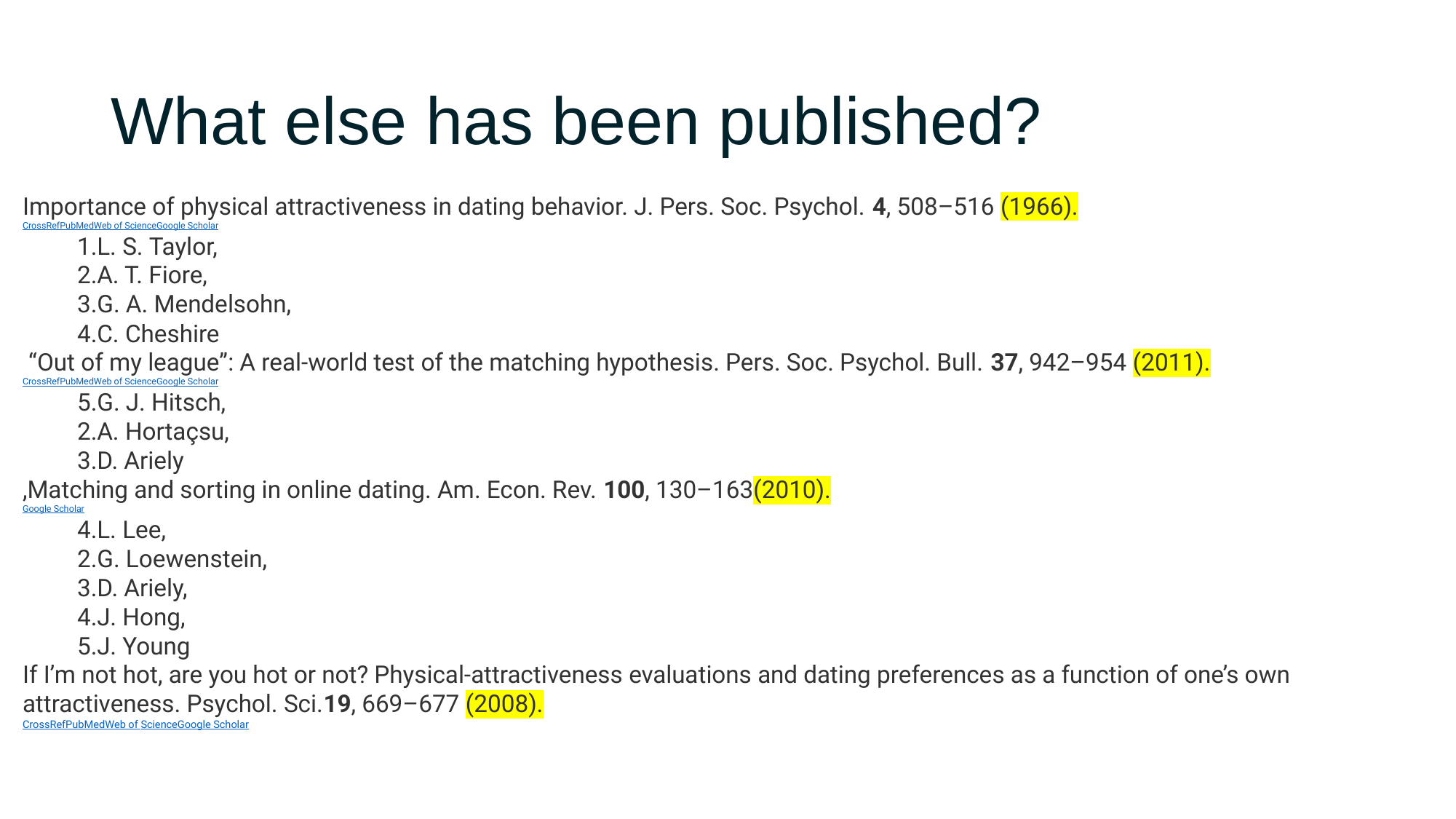

# What else has been published?
Importance of physical attractiveness in dating behavior. J. Pers. Soc. Psychol. 4, 508–516 (1966).
CrossRefPubMedWeb of ScienceGoogle Scholar
L. S. Taylor,
A. T. Fiore,
G. A. Mendelsohn,
C. Cheshire
 “Out of my league”: A real-world test of the matching hypothesis. Pers. Soc. Psychol. Bull. 37, 942–954 (2011).
CrossRefPubMedWeb of ScienceGoogle Scholar
G. J. Hitsch,
A. Hortaçsu,
D. Ariely
,Matching and sorting in online dating. Am. Econ. Rev. 100, 130–163(2010).
Google Scholar
L. Lee,
G. Loewenstein,
D. Ariely,
J. Hong,
J. Young
If I’m not hot, are you hot or not? Physical-attractiveness evaluations and dating preferences as a function of one’s own attractiveness. Psychol. Sci.19, 669–677 (2008).
CrossRefPubMedWeb of ScienceGoogle Scholar